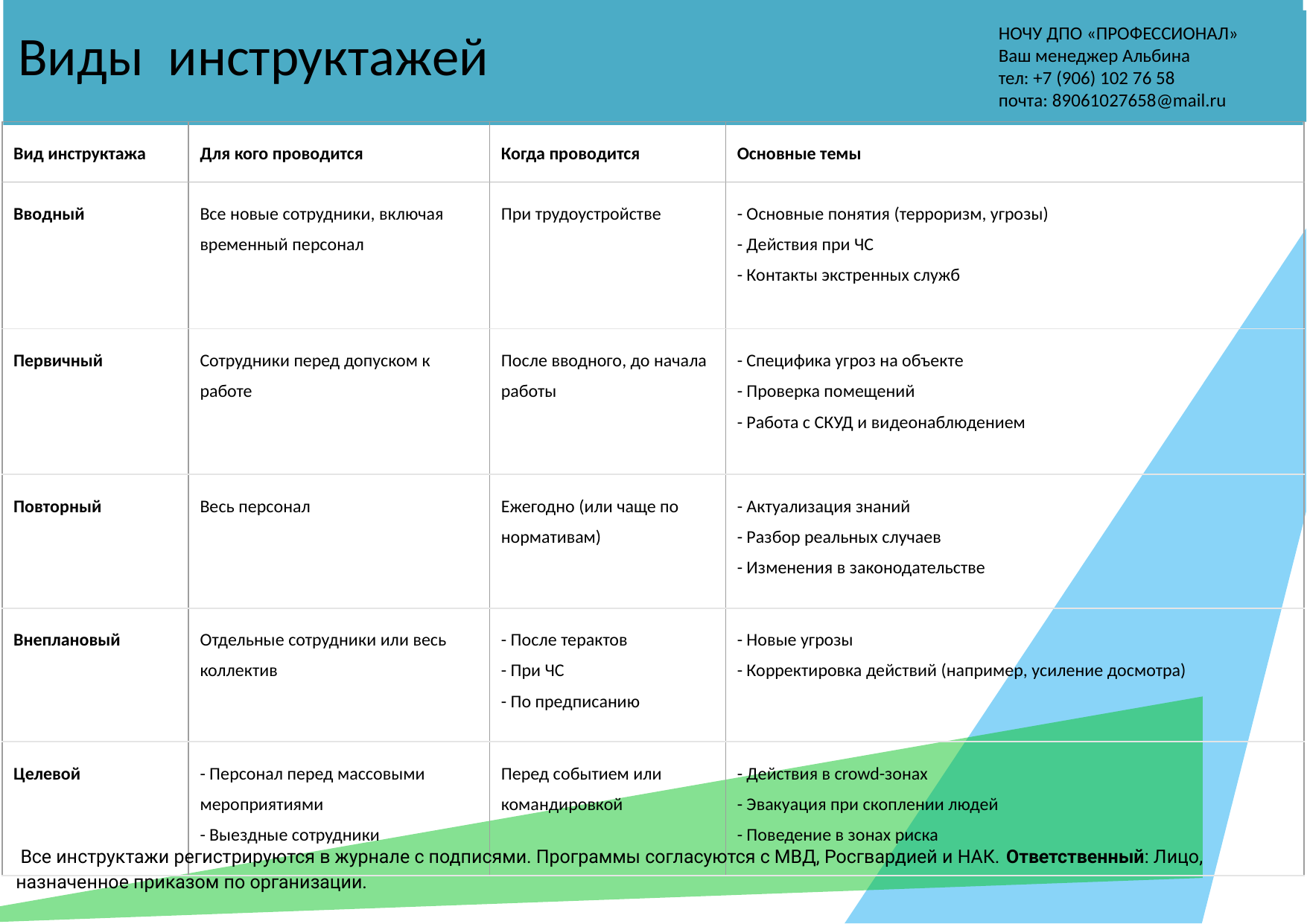

Виды  инструктажей
НОЧУ ДПО «ПРОФЕССИОНАЛ»
Ваш менеджер Альбина
тел: +7 (906) 102 76 58
почта: 89061027658@mail.ru
# Обучили сотрудников из:
| Вид инструктажа | Для кого проводится | Когда проводится | Основные темы |
| --- | --- | --- | --- |
| Вводный | Все новые сотрудники, включая временный персонал | При трудоустройстве | - Основные понятия (терроризм, угрозы) - Действия при ЧС - Контакты экстренных служб |
| Первичный | Сотрудники перед допуском к работе | После вводного, до начала работы | - Специфика угроз на объекте - Проверка помещений - Работа с СКУД и видеонаблюдением |
| Повторный | Весь персонал | Ежегодно (или чаще по нормативам) | - Актуализация знаний - Разбор реальных случаев - Изменения в законодательстве |
| Внеплановый | Отдельные сотрудники или весь коллектив | - После терактов - При ЧС - По предписанию | - Новые угрозы - Корректировка действий (например, усиление досмотра) |
| Целевой | - Персонал перед массовыми мероприятиями - Выездные сотрудники | Перед событием или командировкой | - Действия в crowd-зонах - Эвакуация при скоплении людей - Поведение в зонах риска |

 Все инструктажи регистрируются в журнале с подписями. Программы согласуются с МВД, Росгвардией и НАК. Ответственный: Лицо, назначенное приказом по организации.